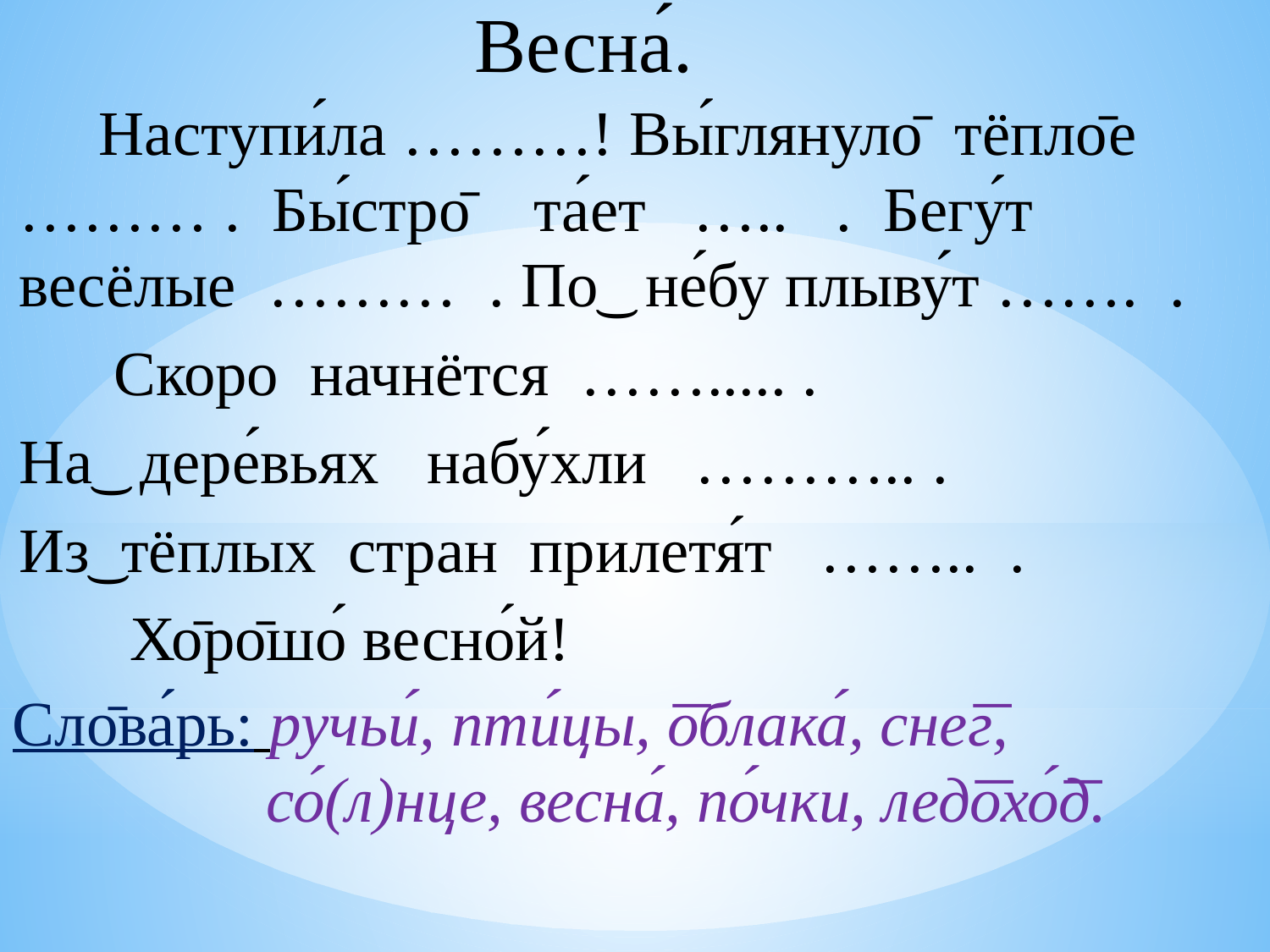

Весна́.

      Наступи́ла ………! Вы́глянуло̄  тёпло̄е  ……… .  Бы́стро̄    та́ет   …..   .  Бегу́т весёлые  ………  . По͜   не́бу плыву́т …….  .
      Скоро  начнётся  ……..... .
На͜   дере́вьях   набу́хли   ……….. .
Из͜  тёплых  стран  прилетя́т   ……..  .
       Хо̄ро̄шо́ весно́й!

Сло̄ва́рь: ручьи́, пти́цы, ͞облака́, сне͞г,
                со́(л)нце, весна́, по́чки, лед͞охо́͞д.